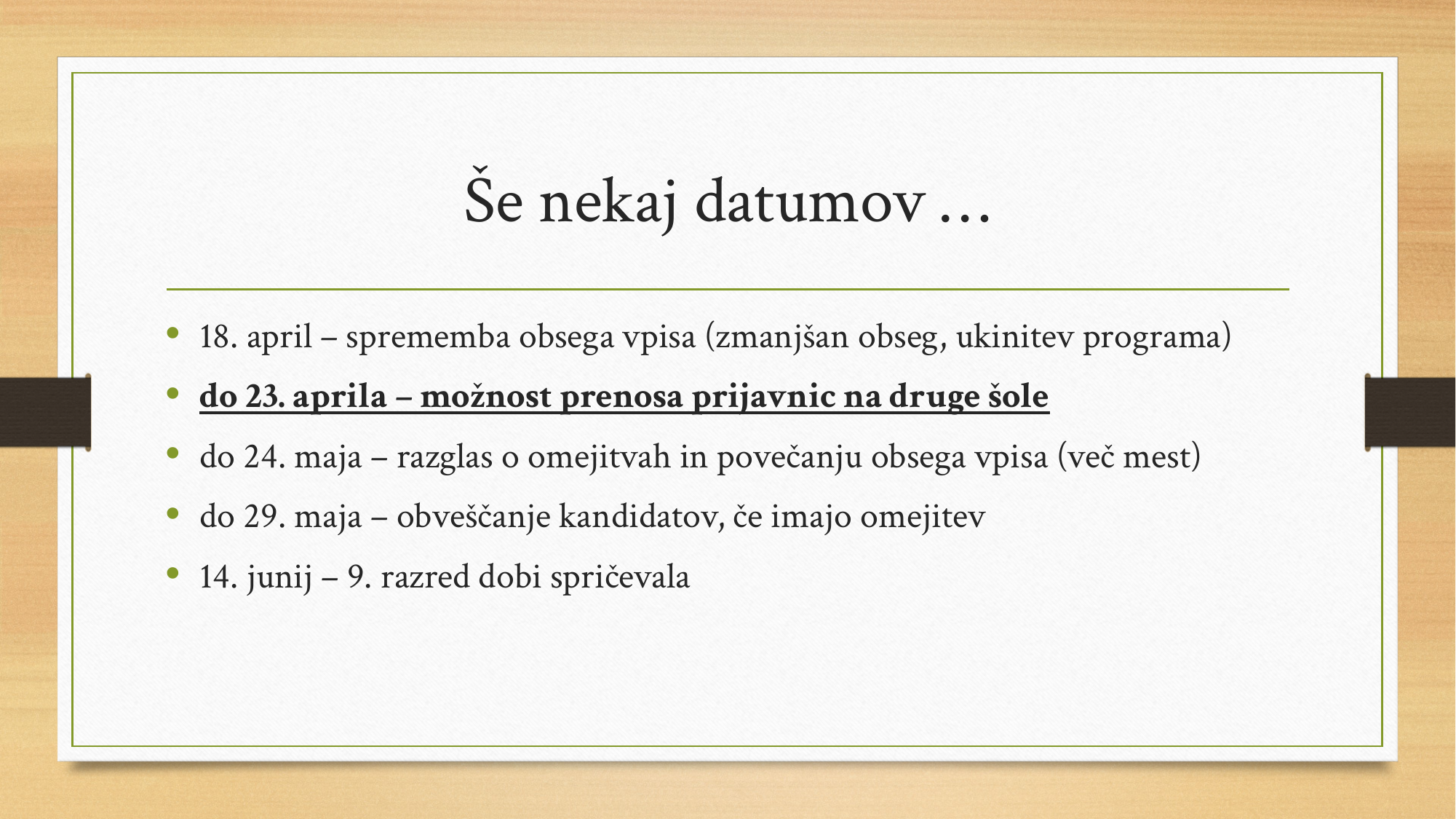

# Še nekaj datumov …
18. april – sprememba obsega vpisa (zmanjšan obseg, ukinitev programa)
do 23. aprila – možnost prenosa prijavnic na druge šole
do 24. maja – razglas o omejitvah in povečanju obsega vpisa (več mest)
do 29. maja – obveščanje kandidatov, če imajo omejitev
14. junij – 9. razred dobi spričevala